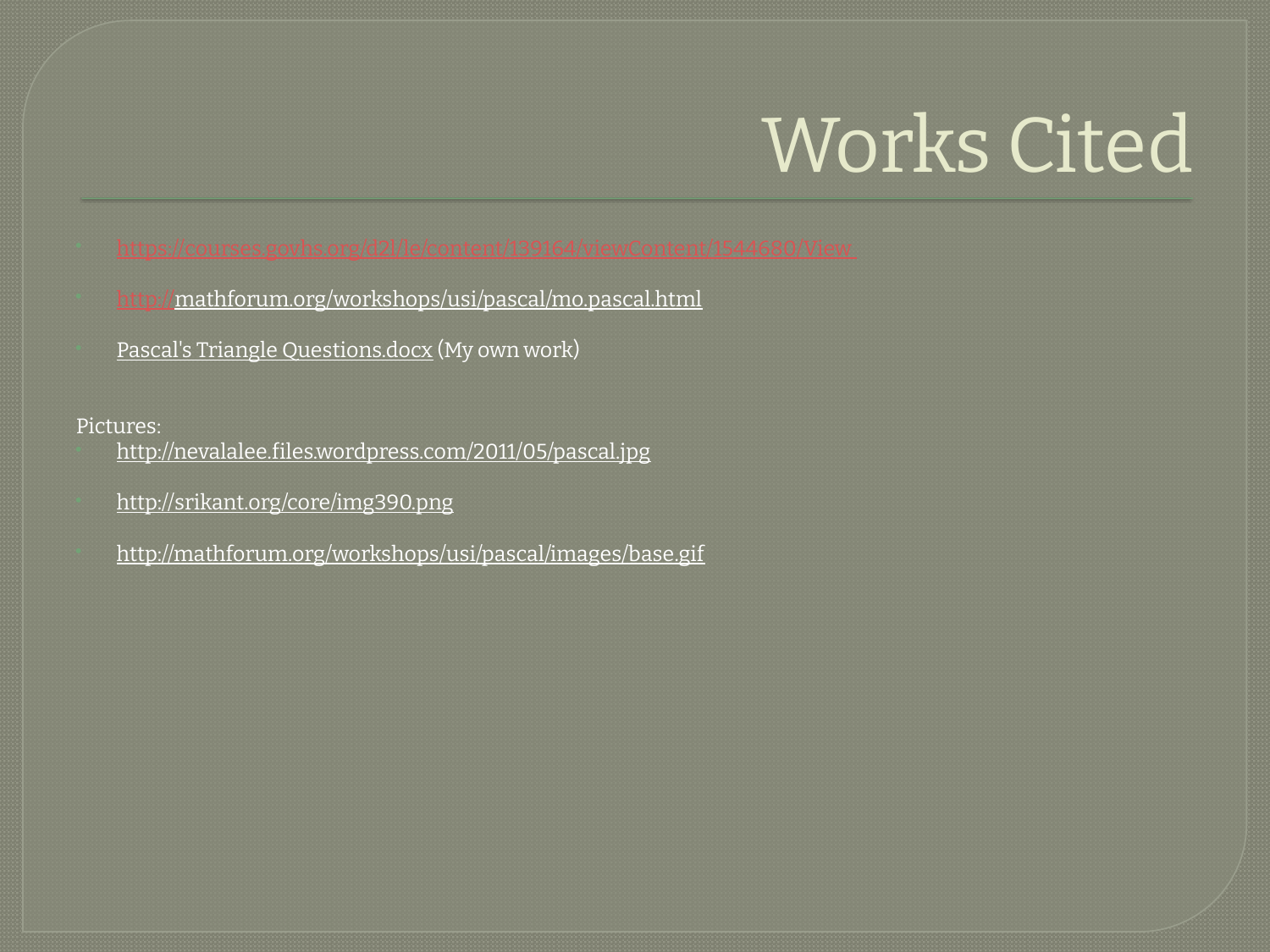

# Works Cited
https://courses.govhs.org/d2l/le/content/139164/viewContent/1544680/View

http://mathforum.org/workshops/usi/pascal/mo.pascal.html

Pascal's Triangle Questions.docx (My own work)

Pictures:
http://nevalalee.files.wordpress.com/2011/05/pascal.jpg

http://srikant.org/core/img390.png

http://mathforum.org/workshops/usi/pascal/images/base.gif